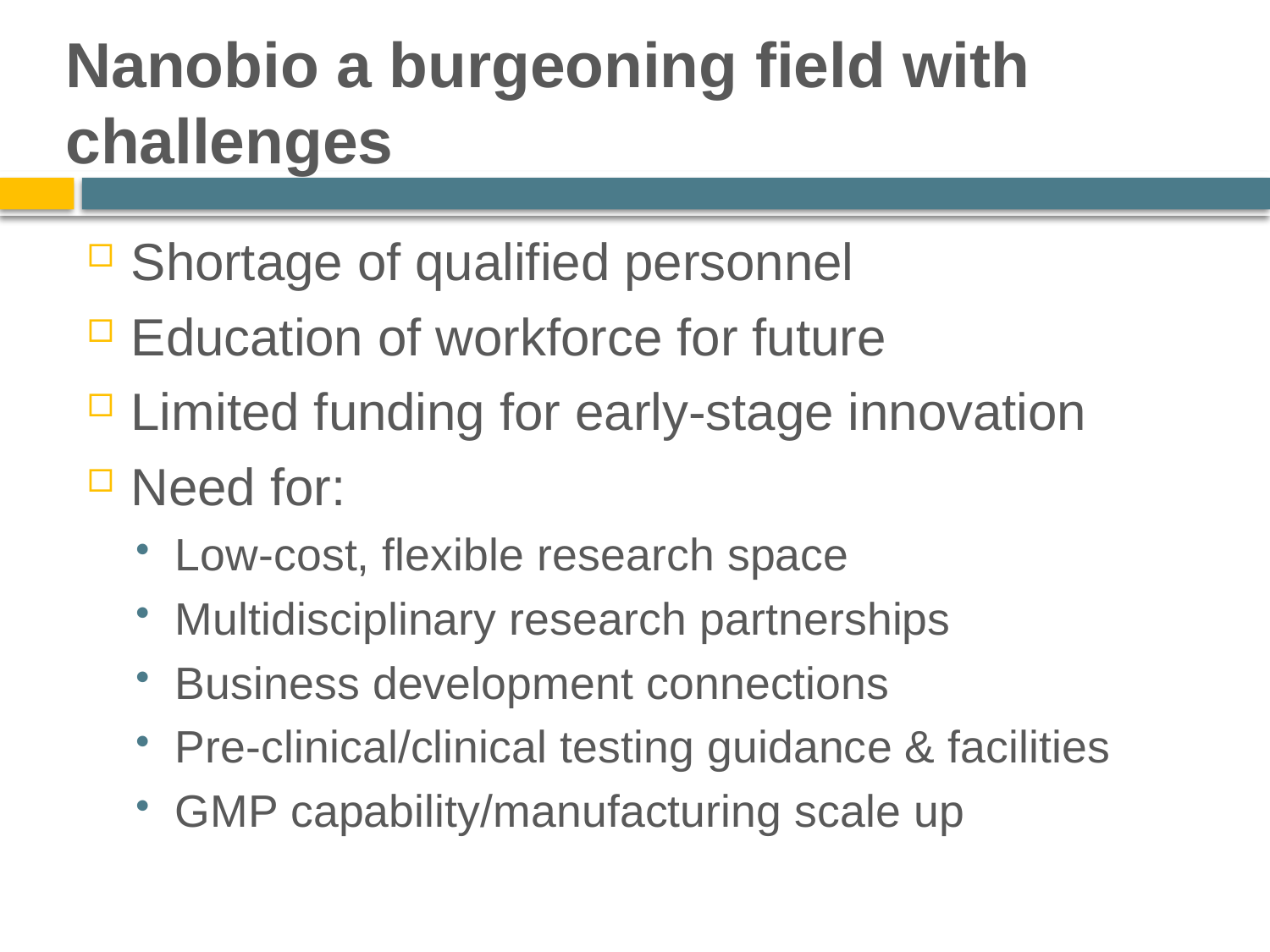

# Nanobio a burgeoning field with challenges
Shortage of qualified personnel
Education of workforce for future
Limited funding for early-stage innovation
Need for:
Low-cost, flexible research space
Multidisciplinary research partnerships
Business development connections
Pre-clinical/clinical testing guidance & facilities
GMP capability/manufacturing scale up